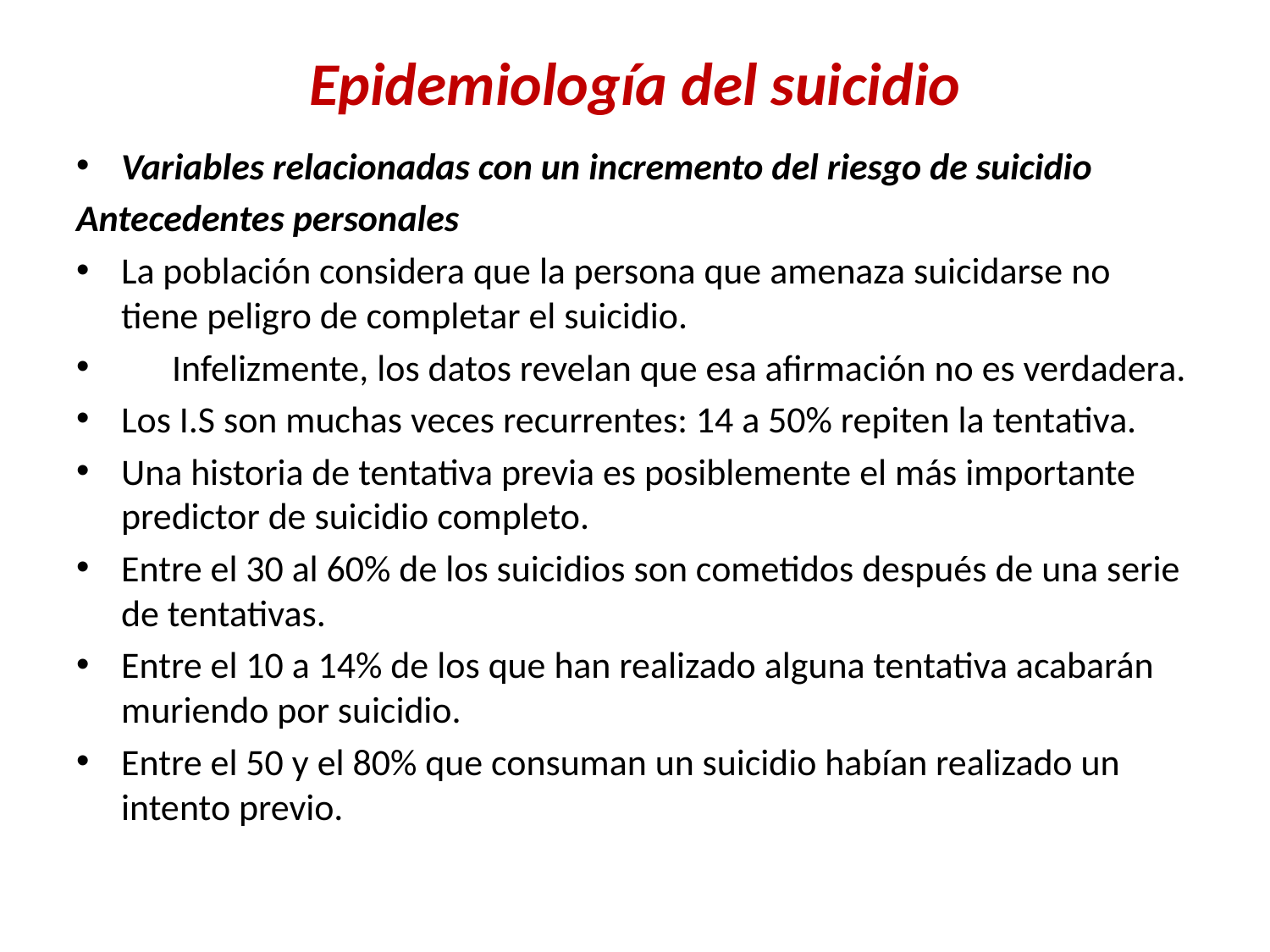

# Epidemiología del suicidio
Variables relacionadas con un incremento del riesgo de suicidio
Antecedentes personales
La población considera que la persona que amenaza suicidarse no tiene peligro de completar el suicidio.
      Infelizmente, los datos revelan que esa afirmación no es verdadera.
Los I.S son muchas veces recurrentes: 14 a 50% repiten la tentativa.
Una historia de tentativa previa es posiblemente el más importante predictor de suicidio completo.
Entre el 30 al 60% de los suicidios son cometidos después de una serie de tentativas.
Entre el 10 a 14% de los que han realizado alguna tentativa acabarán muriendo por suicidio.
Entre el 50 y el 80% que consuman un suicidio habían realizado un intento previo.